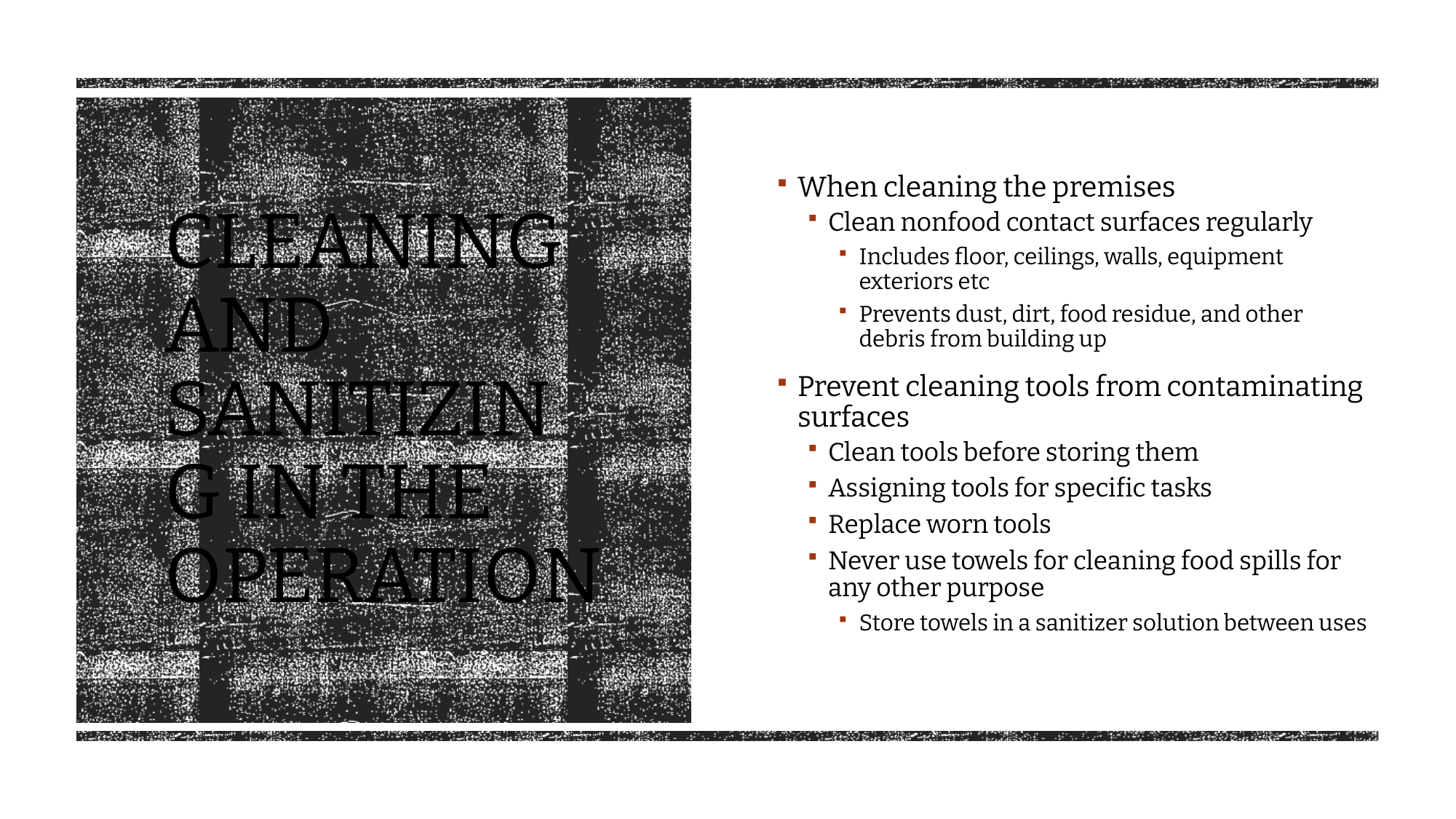

When cleaning the premises
Clean nonfood contact surfaces regularly
Includes floor, ceilings, walls, equipment exteriors etc
Prevents dust, dirt, food residue, and other debris from building up
Prevent cleaning tools from contaminating surfaces
Clean tools before storing them
Assigning tools for specific tasks
Replace worn tools
Never use towels for cleaning food spills for any other purpose
Store towels in a sanitizer solution between uses
# Cleaning and sanitizing in the operation